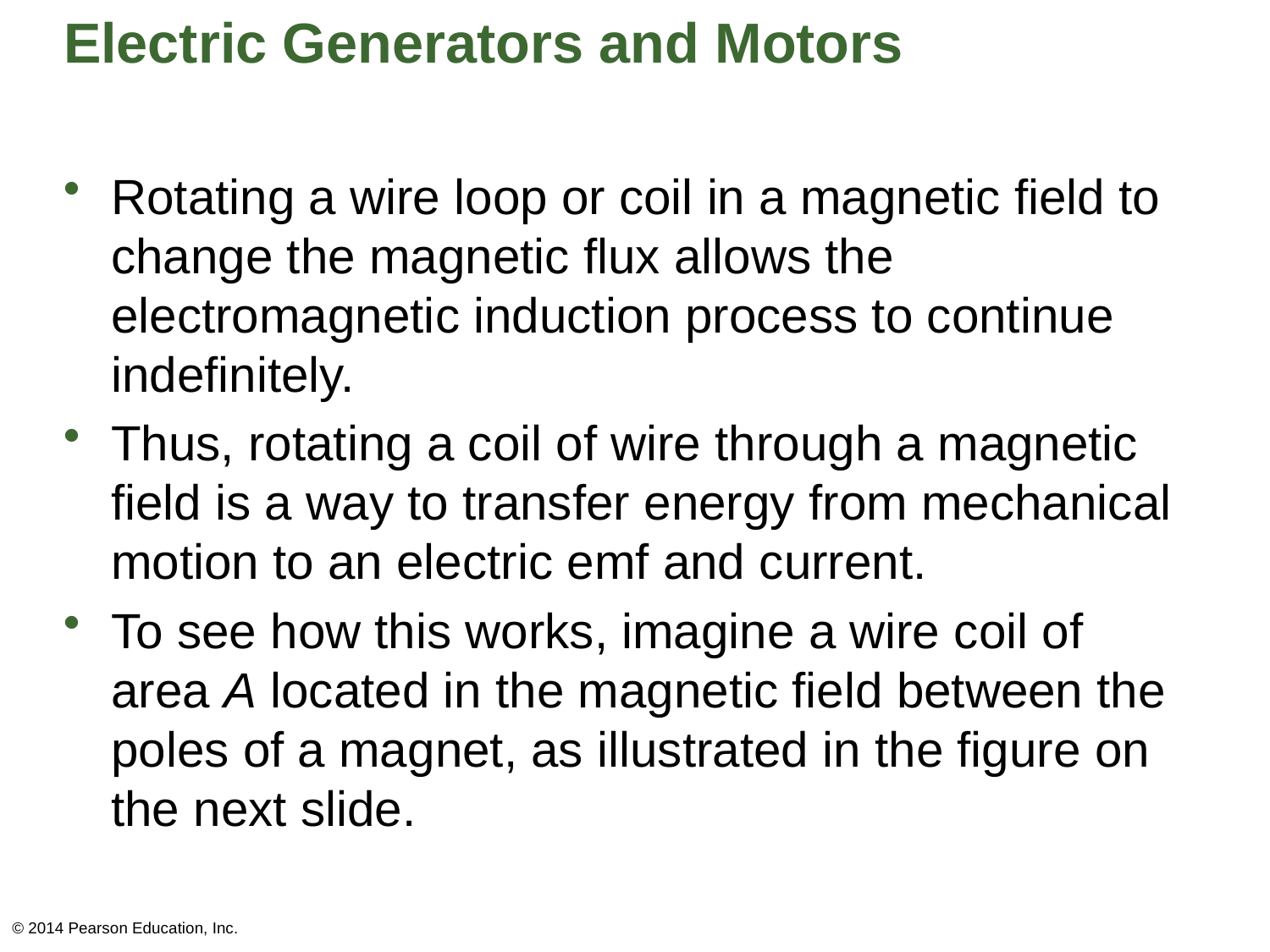

# Electric Generators and Motors
Rotating a wire loop or coil in a magnetic field to change the magnetic flux allows the electromagnetic induction process to continue indefinitely.
Thus, rotating a coil of wire through a magnetic field is a way to transfer energy from mechanical motion to an electric emf and current.
To see how this works, imagine a wire coil of area A located in the magnetic field between the poles of a magnet, as illustrated in the figure on the next slide.
© 2014 Pearson Education, Inc.